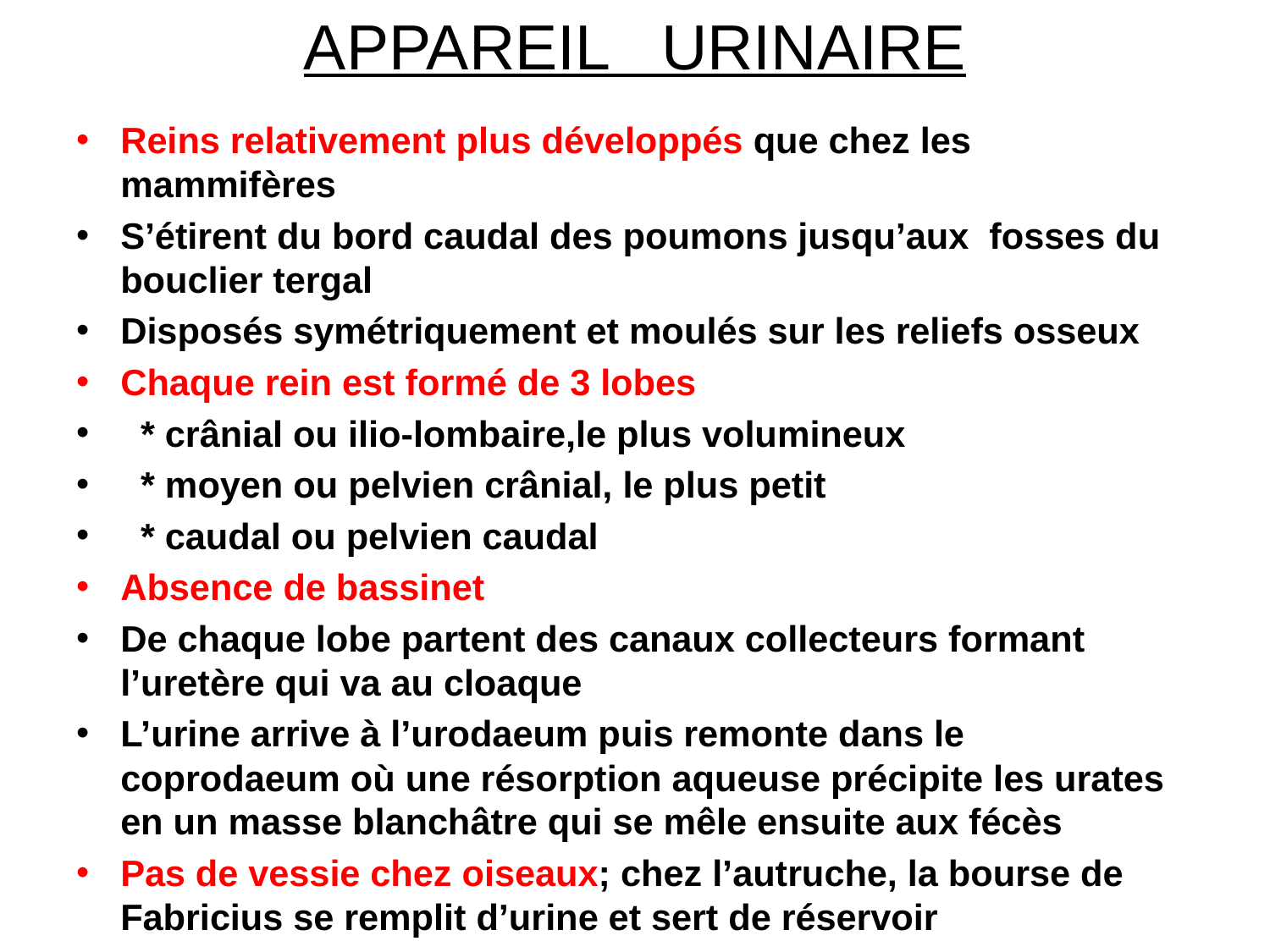

# APPAREIL   URINAIRE

Reins relativement plus développés que chez les mammifères
S’étirent du bord caudal des poumons jusqu’aux  fosses du bouclier tergal
Disposés symétriquement et moulés sur les reliefs osseux
Chaque rein est formé de 3 lobes
  * crânial ou ilio-lombaire,le plus volumineux
  * moyen ou pelvien crânial, le plus petit
  * caudal ou pelvien caudal
Absence de bassinet
De chaque lobe partent des canaux collecteurs formant l’uretère qui va au cloaque
L’urine arrive à l’urodaeum puis remonte dans le coprodaeum où une résorption aqueuse précipite les urates en un masse blanchâtre qui se mêle ensuite aux fécès
Pas de vessie chez oiseaux; chez l’autruche, la bourse de Fabricius se remplit d’urine et sert de réservoir